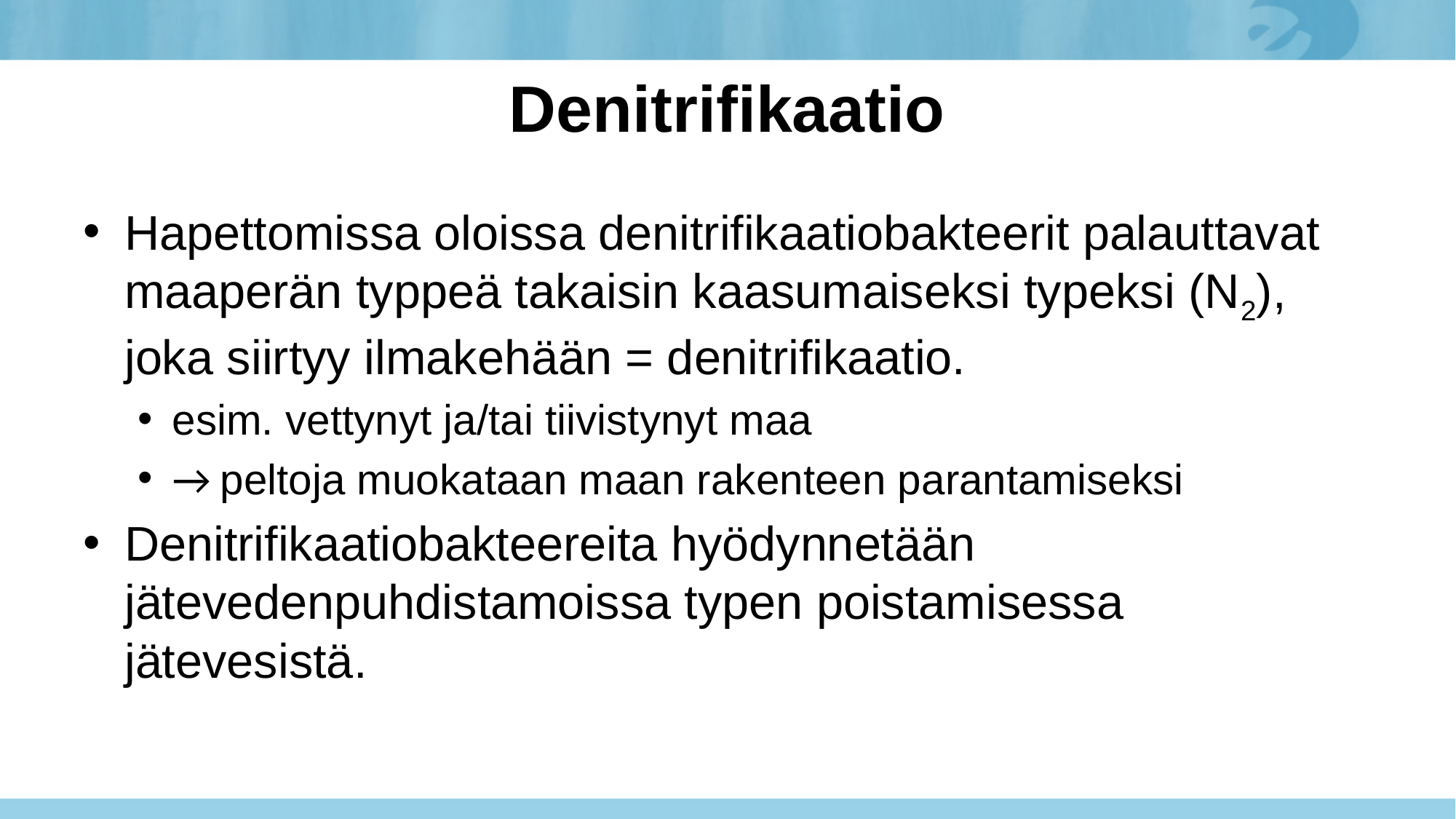

# Denitrifikaatio
Hapettomissa oloissa denitrifikaatiobakteerit palauttavat maaperän typpeä takaisin kaasumaiseksi typeksi (N2), joka siirtyy ilmakehään = denitrifikaatio.
esim. vettynyt ja/tai tiivistynyt maa
→ peltoja muokataan maan rakenteen parantamiseksi
Denitrifikaatiobakteereita hyödynnetään jätevedenpuhdistamoissa typen poistamisessa jätevesistä.